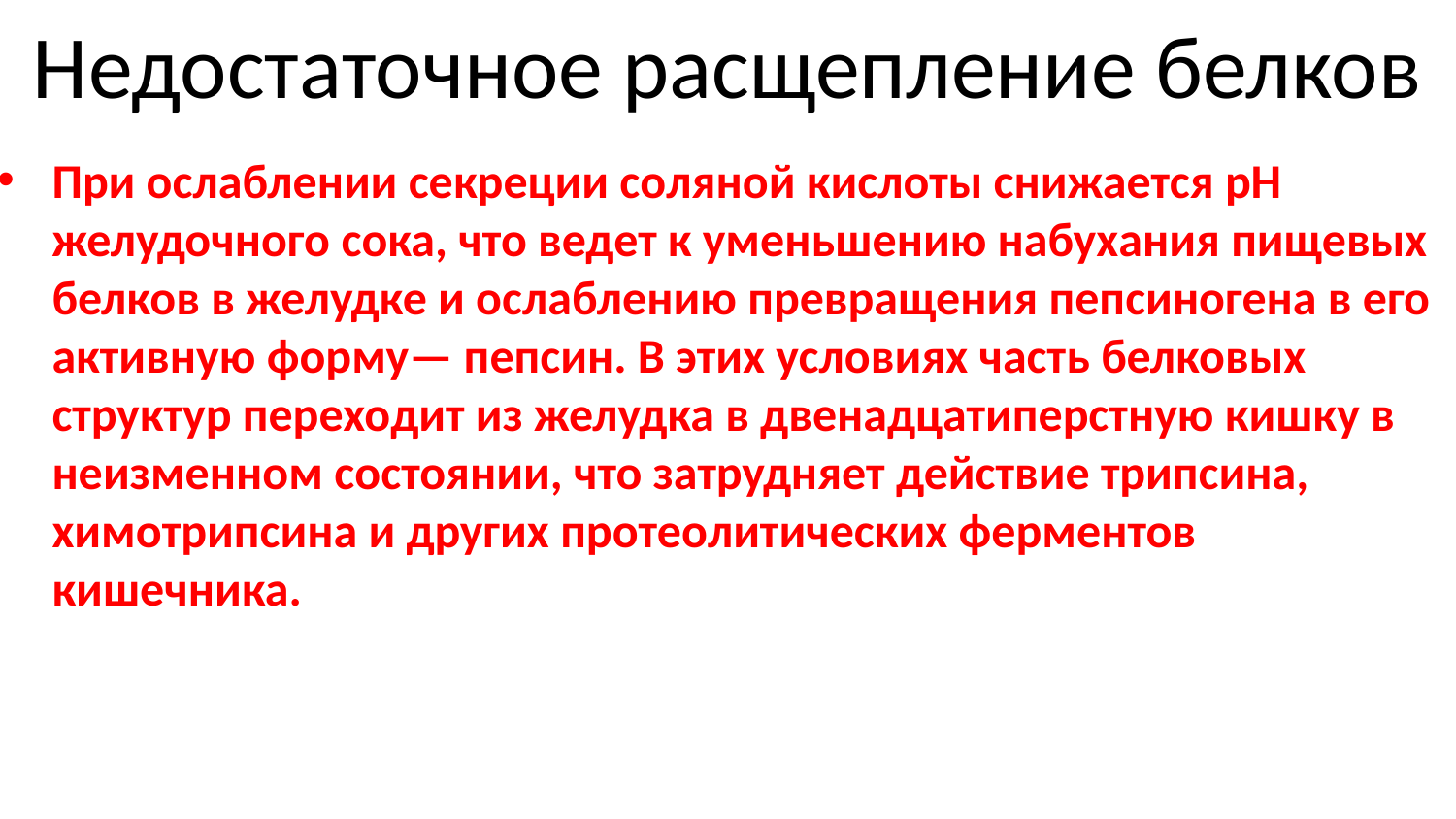

# Недостаточное расщепление белков
При ослаблении секреции соляной кислоты снижается рН желудочного сока, что ведет к уменьшению набухания пищевых белков в желудке и ослаблению превращения пепсиногена в его активную форму— пепсин. В этих условиях часть белковых структур переходит из желудка в двенадцатиперстную кишку в неизменном состоянии, что затрудняет действие трипсина, химотрипсина и других протеолитических ферментов кишечника.